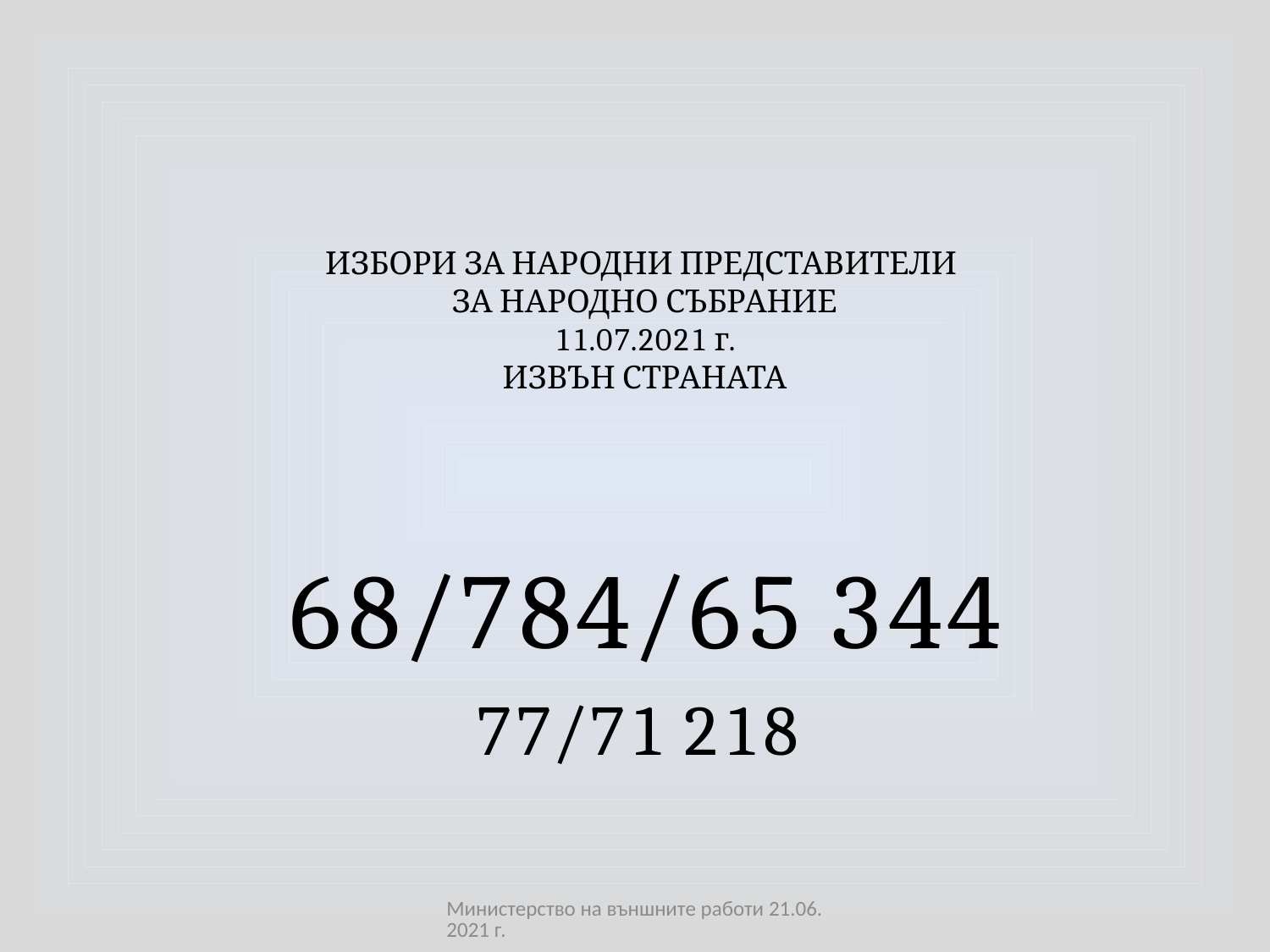

# ИЗБОРИ ЗА НАРОДНИ ПРЕДСТАВИТЕЛИ ЗА НАРОДНО СЪБРАНИЕ 11.07.2021 г. ИЗВЪН СТРАНАТА
68/784/65 344
77/71 218
Министерство на външните работи 21.06.2021 г.